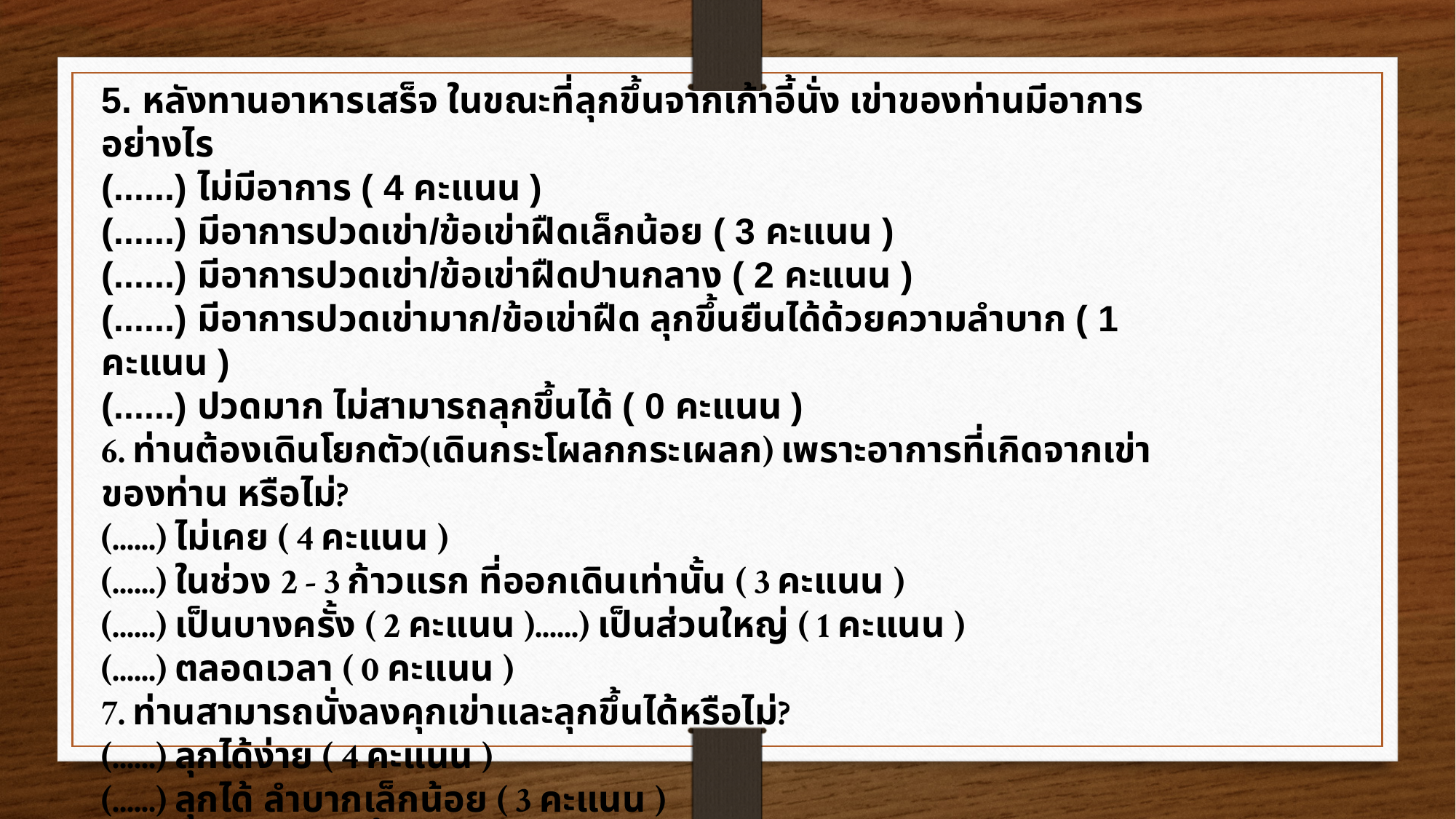

5. หลังทานอาหารเสร็จ ในขณะที่ลุกขึ้นจากเก้าอี้นั่ง เข่าของท่านมีอาการอย่างไร
(......) ไม่มีอาการ ( 4 คะแนน )
(......) มีอาการปวดเข่า/ข้อเข่าฝืดเล็กน้อย ( 3 คะแนน )
(......) มีอาการปวดเข่า/ข้อเข่าฝืดปานกลาง ( 2 คะแนน )
(......) มีอาการปวดเข่ามาก/ข้อเข่าฝืด ลุกขึ้นยืนได้ด้วยความลำบาก ( 1 คะแนน )
(......) ปวดมาก ไม่สามารถลุกขึ้นได้ ( 0 คะแนน )
6. ท่านต้องเดินโยกตัว(เดินกระโผลกกระเผลก) เพราะอาการที่เกิดจากเข่าของท่าน หรือไม่?
(......) ไม่เคย ( 4 คะแนน )
(......) ในช่วง 2 - 3 ก้าวแรก ที่ออกเดินเท่านั้น ( 3 คะแนน )
(......) เป็นบางครั้ง ( 2 คะแนน )......) เป็นส่วนใหญ่ ( 1 คะแนน )
(......) ตลอดเวลา ( 0 คะแนน )
7. ท่านสามารถนั่งลงคุกเข่าและลุกขึ้นได้หรือไม่?
(......) ลุกได้ง่าย ( 4 คะแนน )
(......) ลุกได้ ลำบากเล็กน้อย ( 3 คะแนน )
(......) ลุกได้แต่ยากขึ้น ( 2 คะแนน )
(......) ลุกได้แต่ยากลำบากมาก ( 1 คะแนน ) (......) ลุกไม่ไหว ( 0 คะแนน )